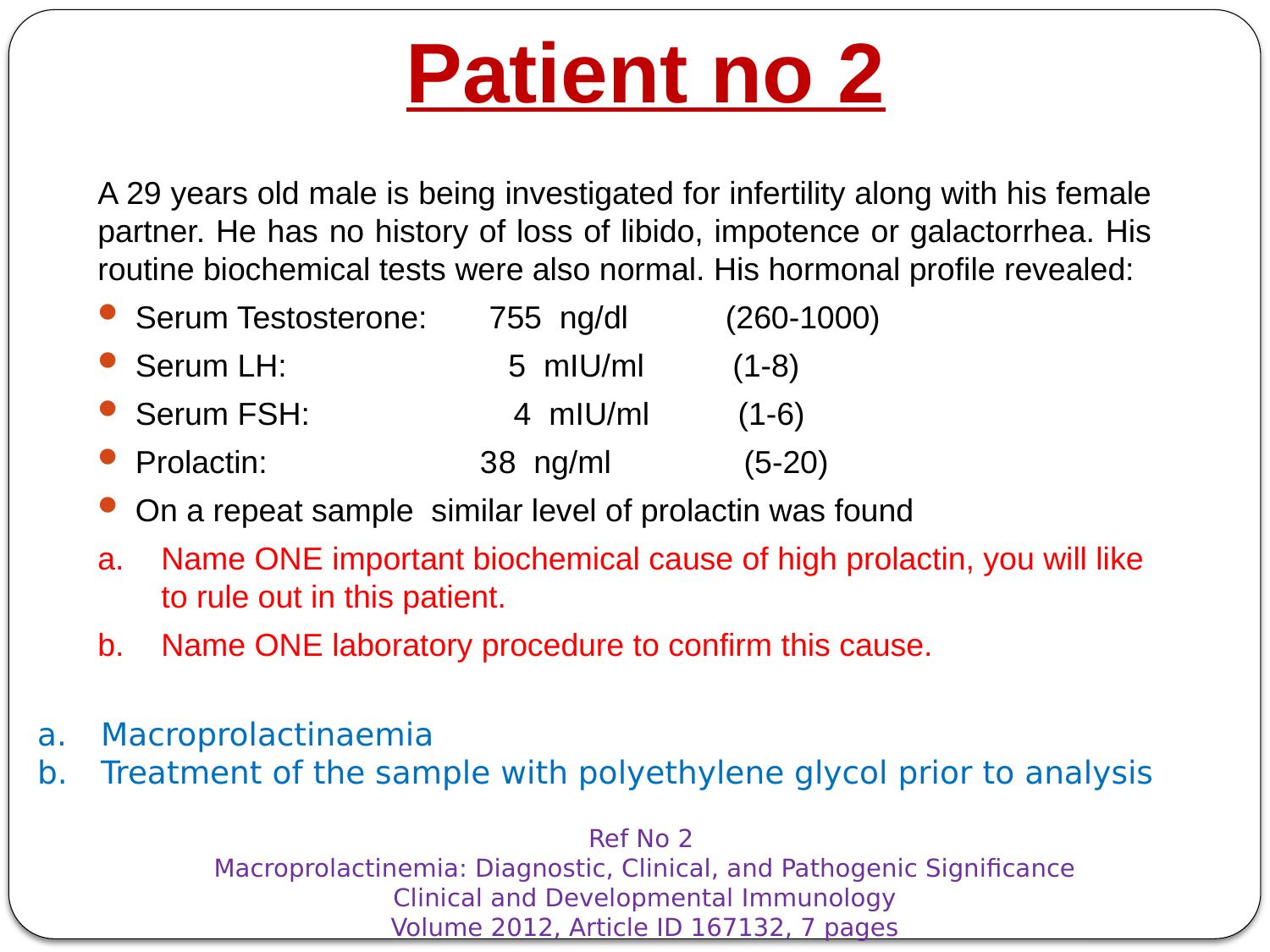

# Patient no 2
A 29 years old male is being investigated for infertility along with his female partner. He has no history of loss of libido, impotence or galactorrhea. His routine biochemical tests were also normal. His hormonal profile revealed:
Serum Testosterone:       755  ng/dl           (260-1000)
Serum LH:                         5  mIU/ml          (1-8)
Serum FSH:                       4  mIU/ml          (1-6)
Prolactin:                        38  ng/ml               (5-20)
On a repeat sample  similar level of prolactin was found
Name ONE important biochemical cause of high prolactin, you will like to rule out in this patient.
Name ONE laboratory procedure to confirm this cause.

Macroprolactinaemia
Treatment of the sample with polyethylene glycol prior to analysis
Ref No 2
Macroprolactinemia: Diagnostic, Clinical, and Pathogenic Signiﬁcance
Clinical and Developmental Immunology
Volume 2012, Article ID 167132, 7 pages